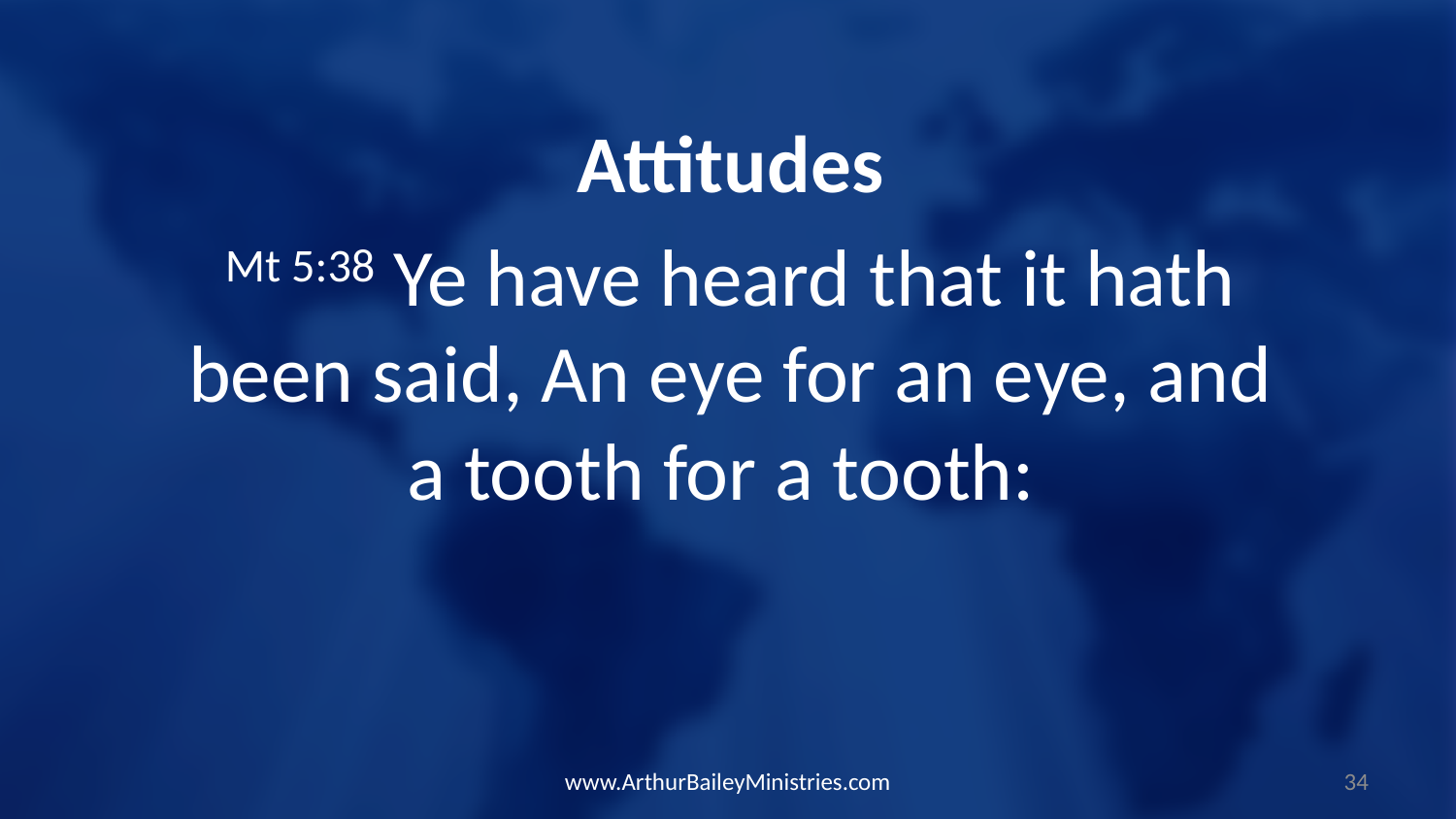

Attitudes
Mt 5:38 Ye have heard that it hath been said, An eye for an eye, and a tooth for a tooth:

www.ArthurBaileyMinistries.com
34